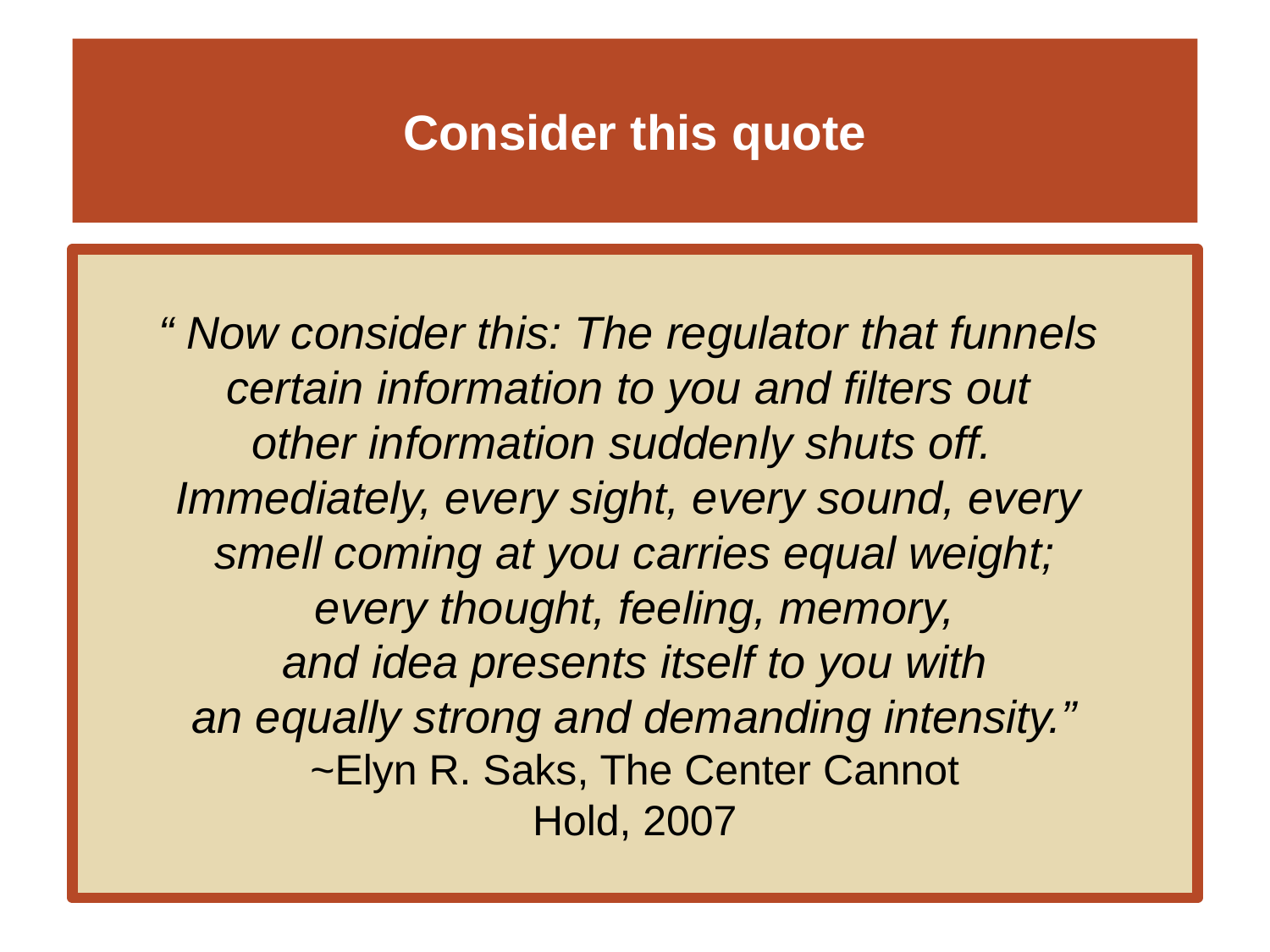

# Consider this quote
“ Now consider this: The regulator that funnels
certain information to you and filters out
other information suddenly shuts off.
Immediately, every sight, every sound, every
smell coming at you carries equal weight;
every thought, feeling, memory,
and idea presents itself to you with
an equally strong and demanding intensity.”
~Elyn R. Saks, The Center Cannot
Hold, 2007